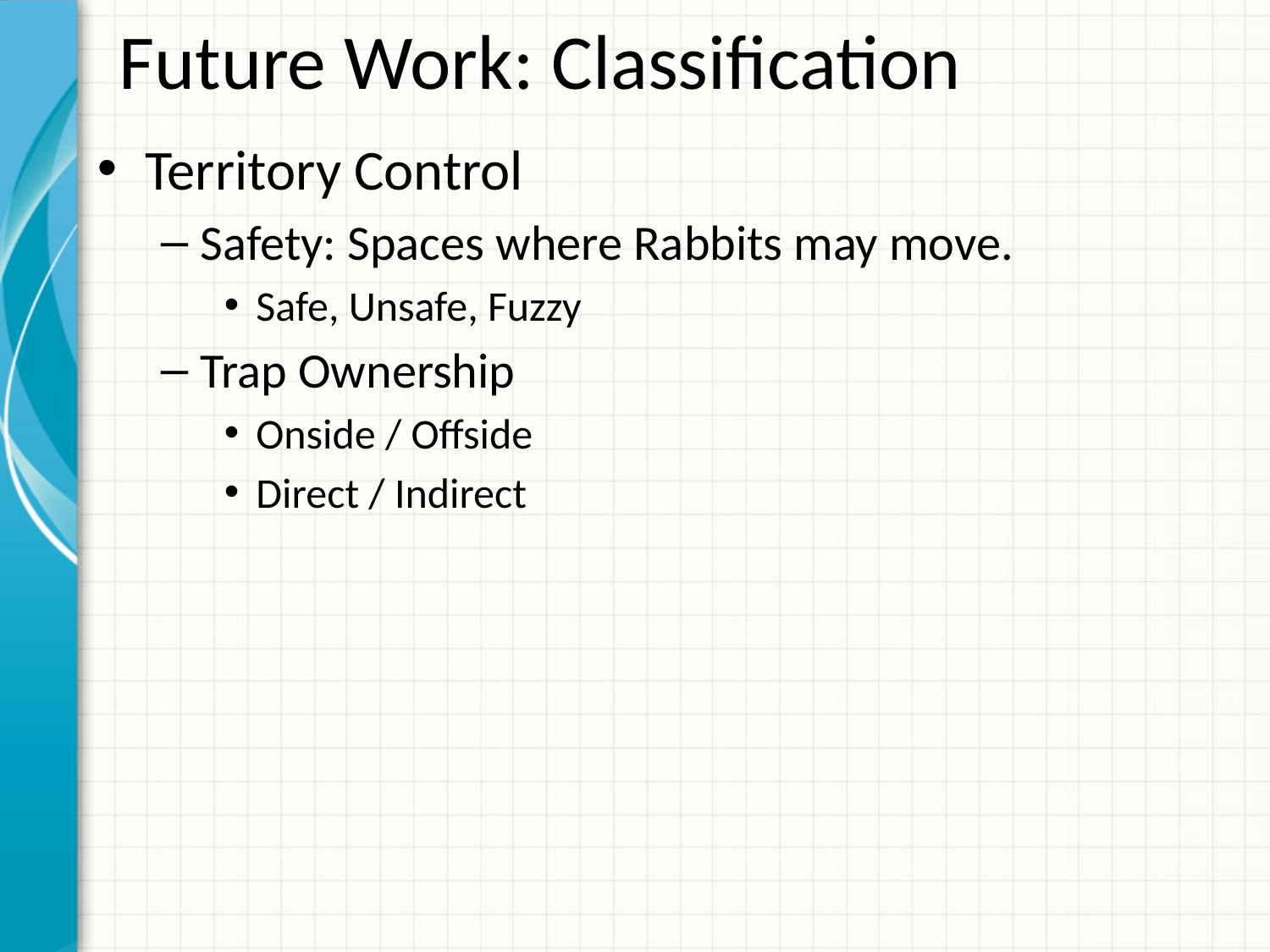

# Future Work: Classification
Territory Control
Safety: Spaces where Rabbits may move.
Safe, Unsafe, Fuzzy
Trap Ownership
Onside / Offside
Direct / Indirect